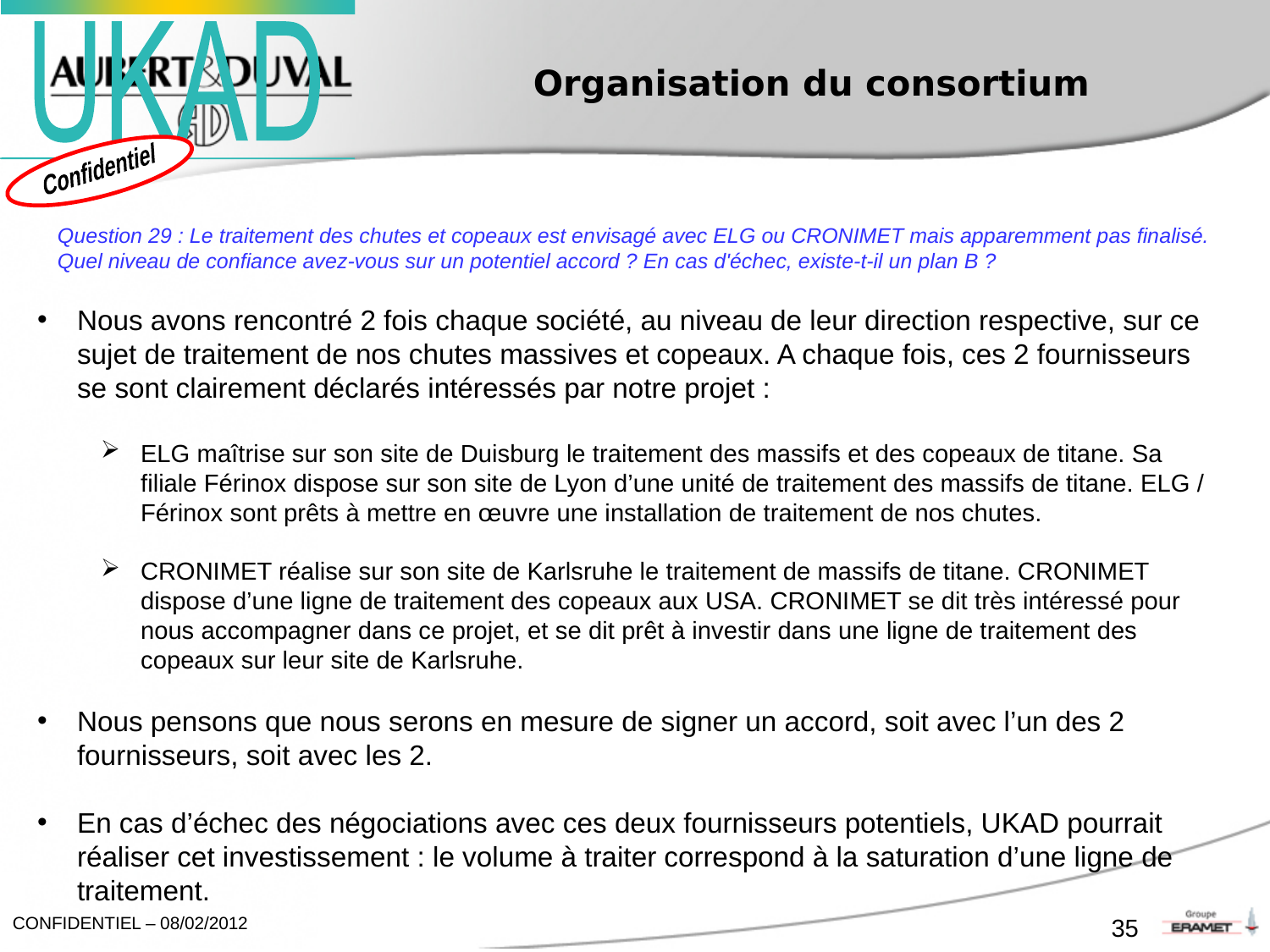

# Organisation du consortium
Question 29 : Le traitement des chutes et copeaux est envisagé avec ELG ou CRONIMET mais apparemment pas finalisé. Quel niveau de confiance avez-vous sur un potentiel accord ? En cas d'échec, existe-t-il un plan B ?
Nous avons rencontré 2 fois chaque société, au niveau de leur direction respective, sur ce sujet de traitement de nos chutes massives et copeaux. A chaque fois, ces 2 fournisseurs se sont clairement déclarés intéressés par notre projet :

ELG maîtrise sur son site de Duisburg le traitement des massifs et des copeaux de titane. Sa filiale Férinox dispose sur son site de Lyon d’une unité de traitement des massifs de titane. ELG / Férinox sont prêts à mettre en œuvre une installation de traitement de nos chutes.

CRONIMET réalise sur son site de Karlsruhe le traitement de massifs de titane. CRONIMET dispose d’une ligne de traitement des copeaux aux USA. CRONIMET se dit très intéressé pour nous accompagner dans ce projet, et se dit prêt à investir dans une ligne de traitement des copeaux sur leur site de Karlsruhe.

Nous pensons que nous serons en mesure de signer un accord, soit avec l’un des 2 fournisseurs, soit avec les 2.

En cas d’échec des négociations avec ces deux fournisseurs potentiels, UKAD pourrait réaliser cet investissement : le volume à traiter correspond à la saturation d’une ligne de traitement.
35